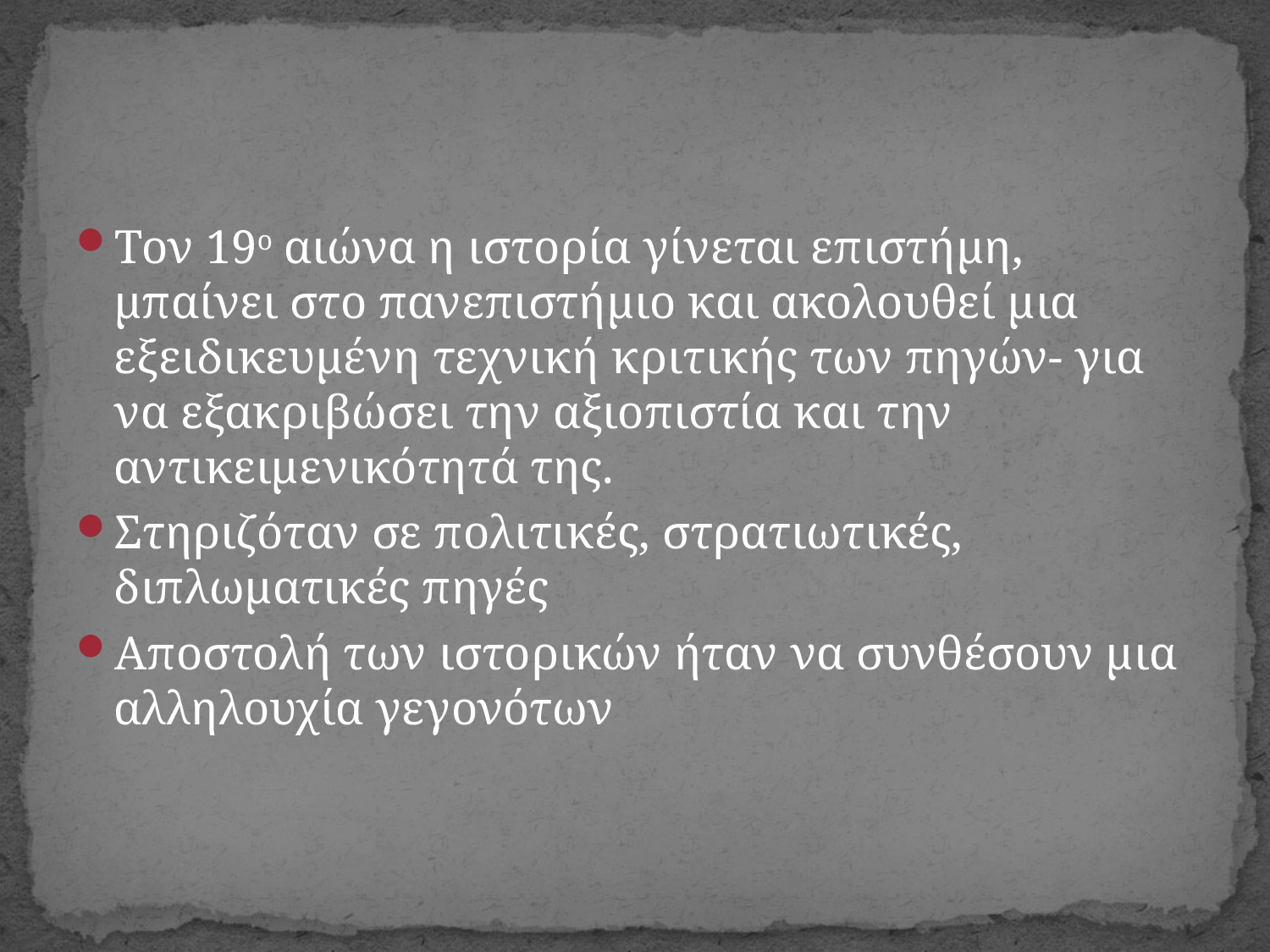

#
Τον 19ο αιώνα η ιστορία γίνεται επιστήμη, μπαίνει στο πανεπιστήμιο και ακολουθεί μια εξειδικευμένη τεχνική κριτικής των πηγών- για να εξακριβώσει την αξιοπιστία και την αντικειμενικότητά της.
Στηριζόταν σε πολιτικές, στρατιωτικές, διπλωματικές πηγές
Αποστολή των ιστορικών ήταν να συνθέσουν μια αλληλουχία γεγονότων